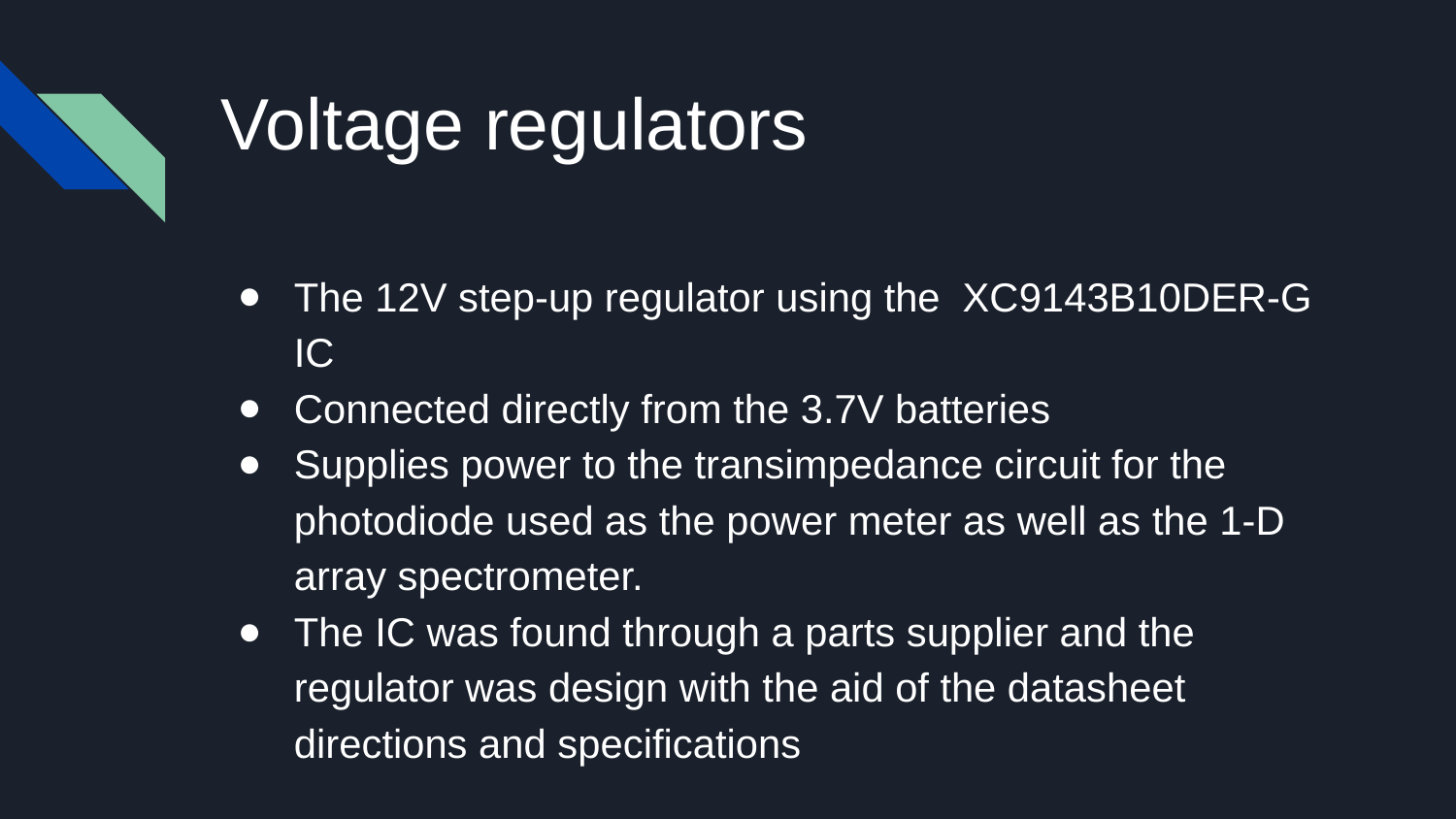

# Voltage regulators
The 12V step-up regulator using the  XC9143B10DER-G IC
Connected directly from the 3.7V batteries
Supplies power to the transimpedance circuit for the photodiode used as the power meter as well as the 1-D array spectrometer.
The IC was found through a parts supplier and the regulator was design with the aid of the datasheet directions and specifications